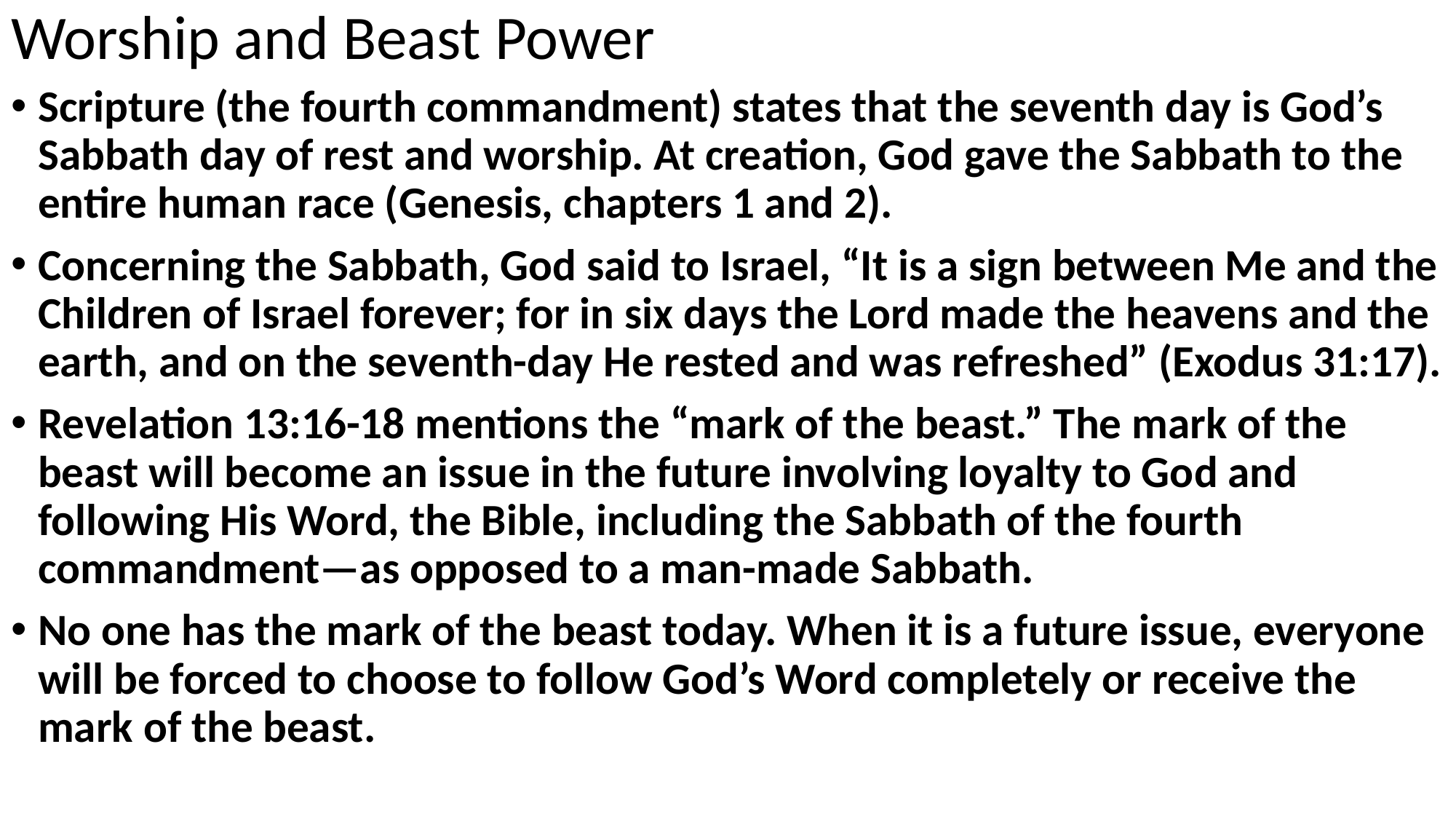

# Worship and Beast Power
Scripture (the fourth commandment) states that the seventh day is God’s Sabbath day of rest and worship. At creation, God gave the Sabbath to the entire human race (Genesis, chapters 1 and 2).
Concerning the Sabbath, God said to Israel, “It is a sign between Me and the Children of Israel forever; for in six days the Lord made the heavens and the earth, and on the seventh-day He rested and was refreshed” (Exodus 31:17).
Revelation 13:16-18 mentions the “mark of the beast.” The mark of the beast will become an issue in the future involving loyalty to God and following His Word, the Bible, including the Sabbath of the fourth commandment—as opposed to a man-made Sabbath.
No one has the mark of the beast today. When it is a future issue, everyone will be forced to choose to follow God’s Word completely or receive the mark of the beast.